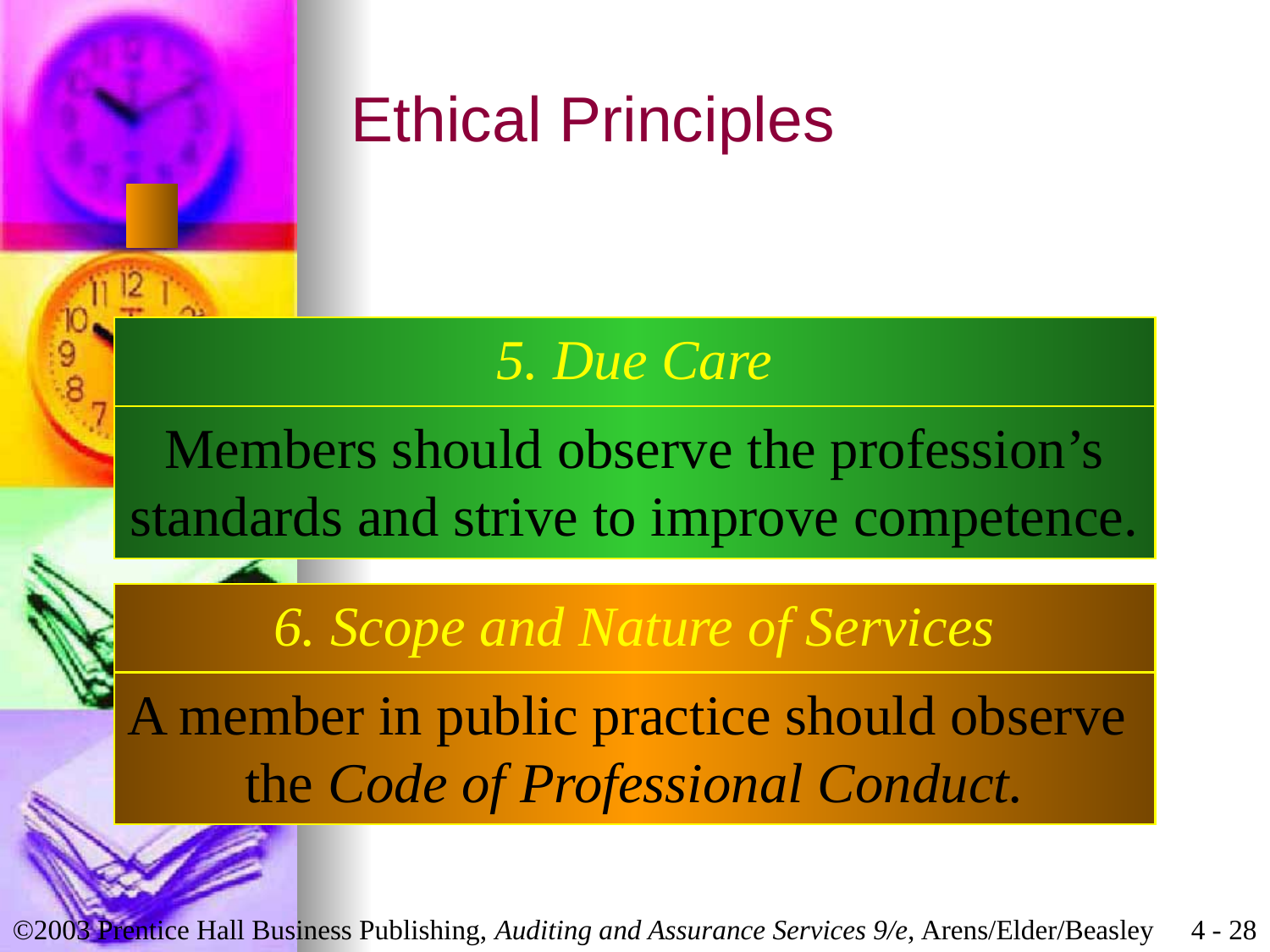

# Ethical Principles
5. Due Care
Members should observe the profession’s
standards and strive to improve competence.
6. Scope and Nature of Services
A member in public practice should observe
the Code of Professional Conduct.